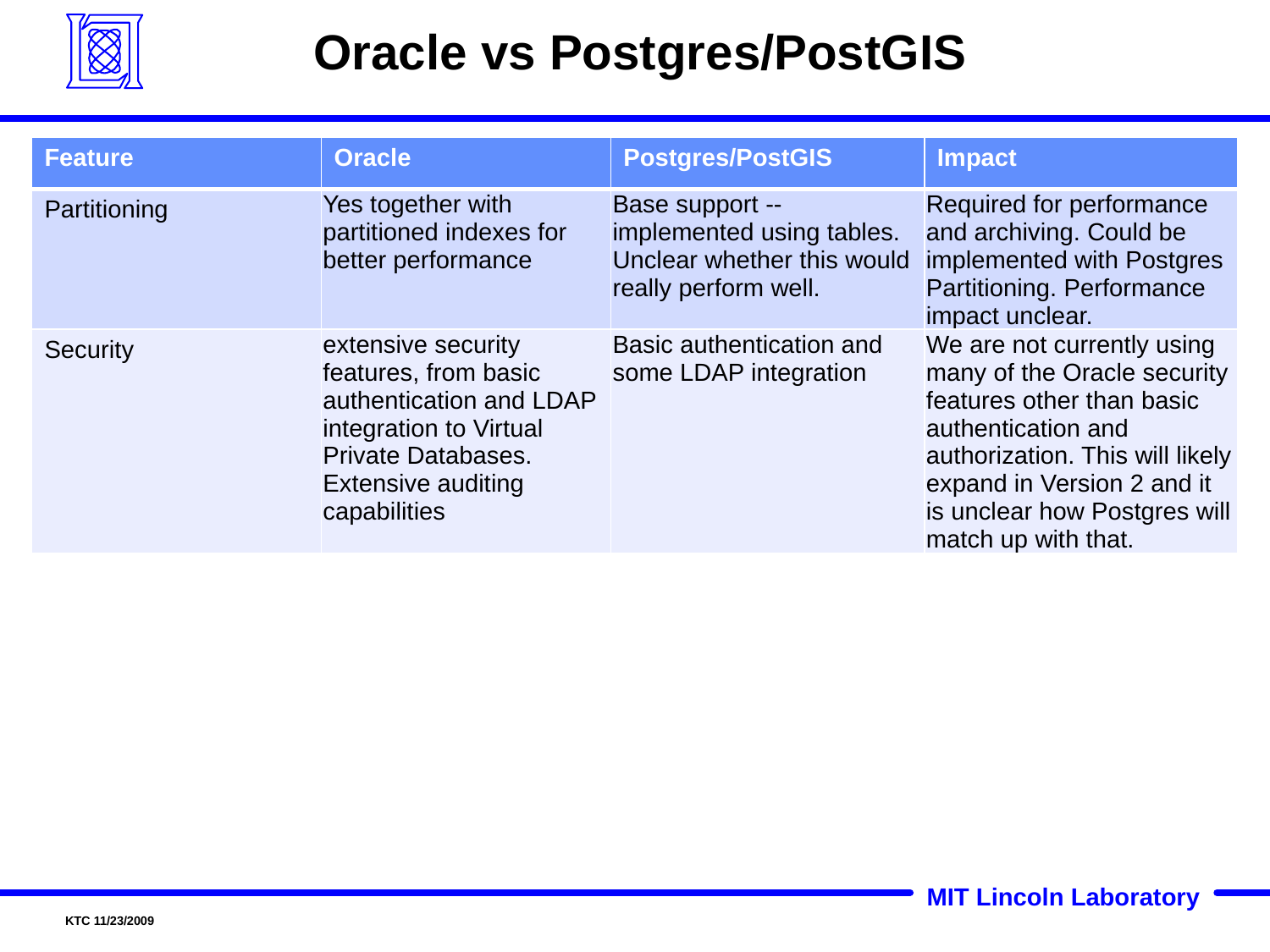

# Oracle vs Postgres/PostGIS
| Feature | Oracle | Postgres/PostGIS | Impact |
| --- | --- | --- | --- |
| Partitioning | Yes together with partitioned indexes for better performance | Base support -- implemented using tables. Unclear whether this would really perform well. | Required for performance and archiving. Could be implemented with Postgres Partitioning. Performance impact unclear. |
| Security | extensive security features, from basic authentication and LDAP integration to Virtual Private Databases. Extensive auditing capabilities | Basic authentication and some LDAP integration | We are not currently using many of the Oracle security features other than basic authentication and authorization. This will likely expand in Version 2 and it is unclear how Postgres will match up with that. |